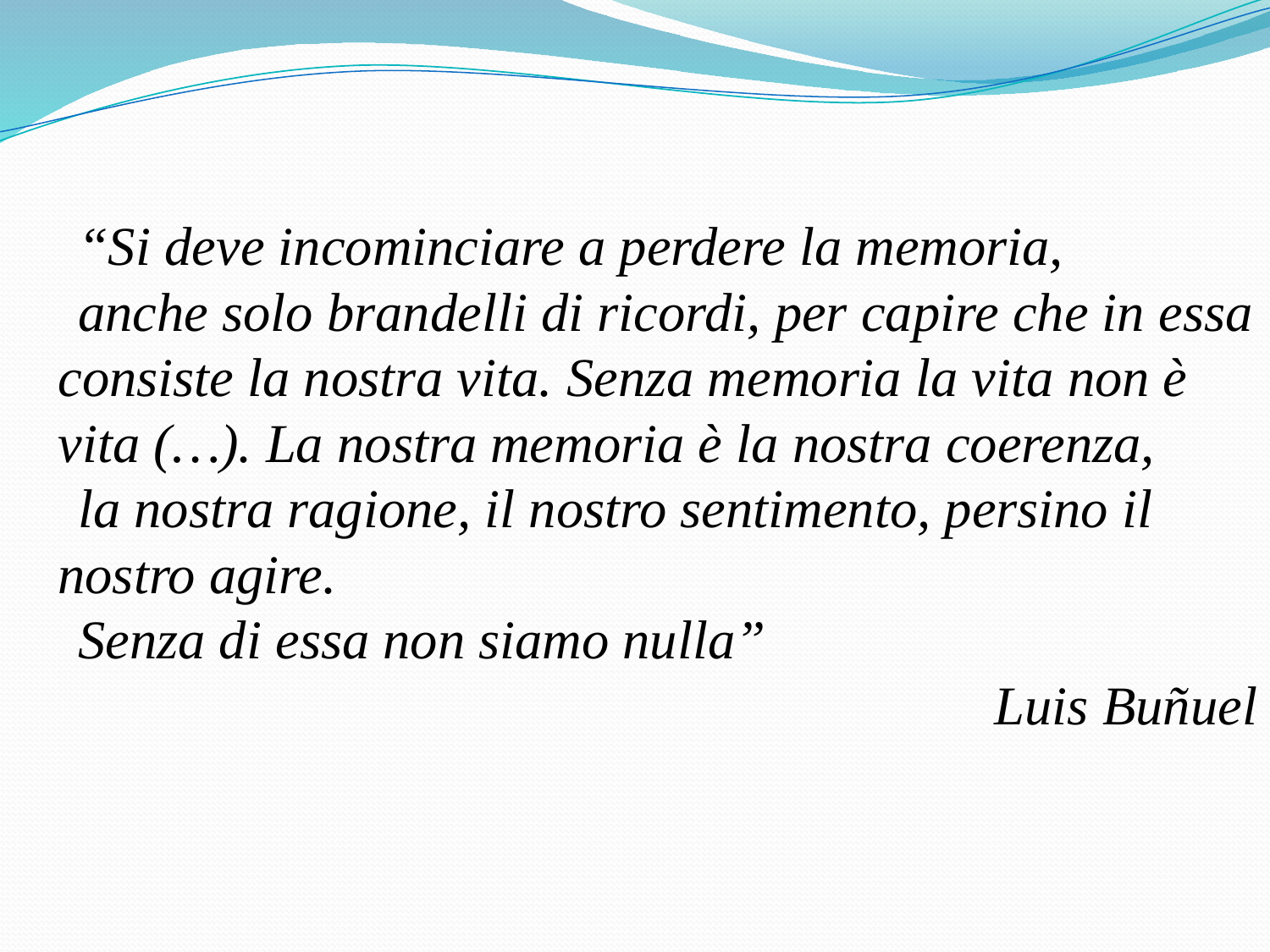

“Si deve incominciare a perdere la memoria,
anche solo brandelli di ricordi, per capire che in essa consiste la nostra vita. Senza memoria la vita non è vita (…). La nostra memoria è la nostra coerenza,
la nostra ragione, il nostro sentimento, persino il nostro agire.
Senza di essa non siamo nulla”
Luis Buñuel